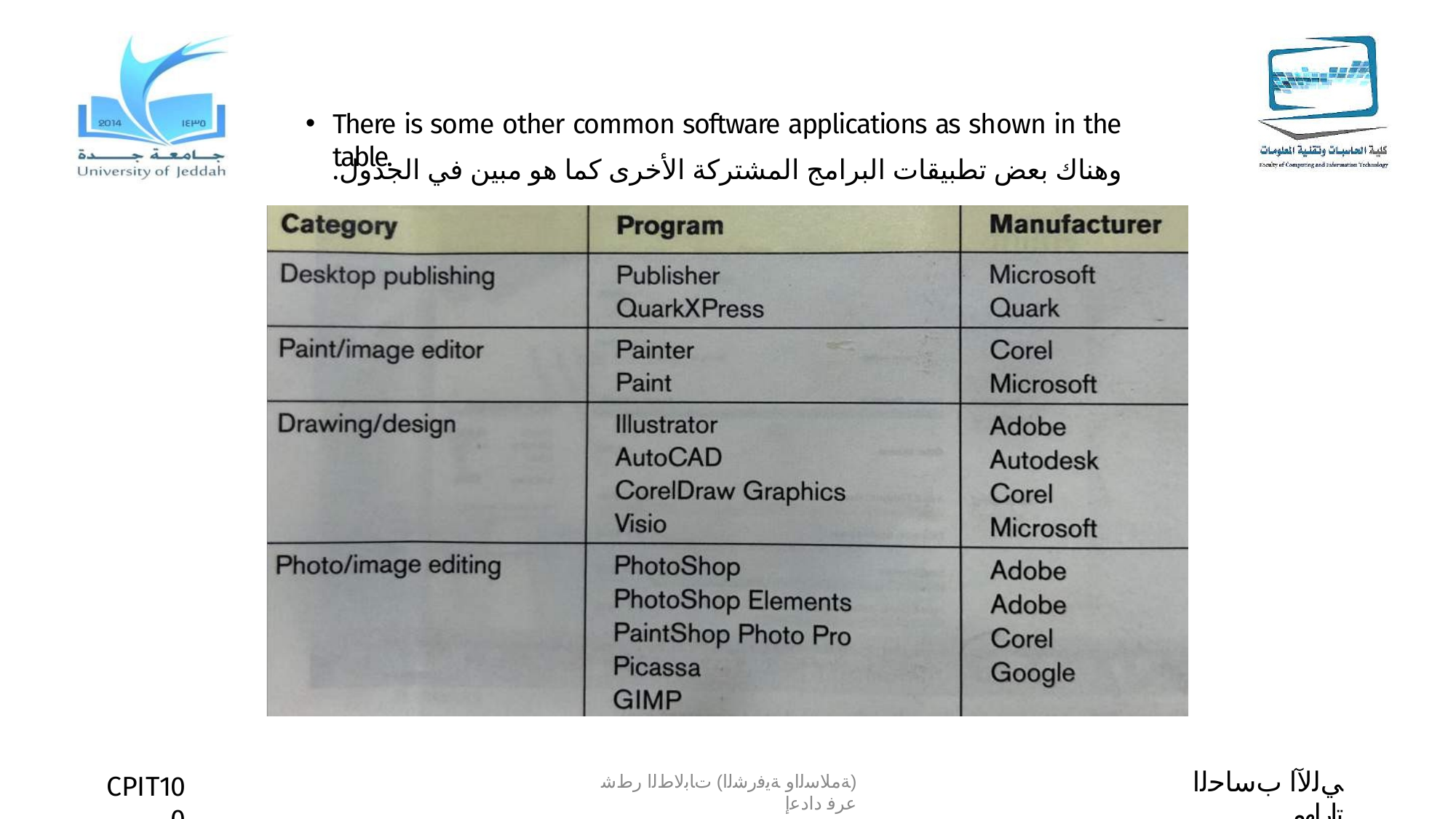

There is some other common software applications as shown in the table.
وهناك بعض تطبيقات البرامج المشتركة الأخرى كما هو مبين في الجدول.

ﻲﻟﻵا بﺳﺎﺣﻟا تارﺎﮭﻣ
CPIT100
(ﺔﻣﻼﺳﻟاو ﺔﯾﻓرﺷﻟا) تﺎﺑﻟﺎطﻟا رطﺷ عرﻓ دادﻋإ